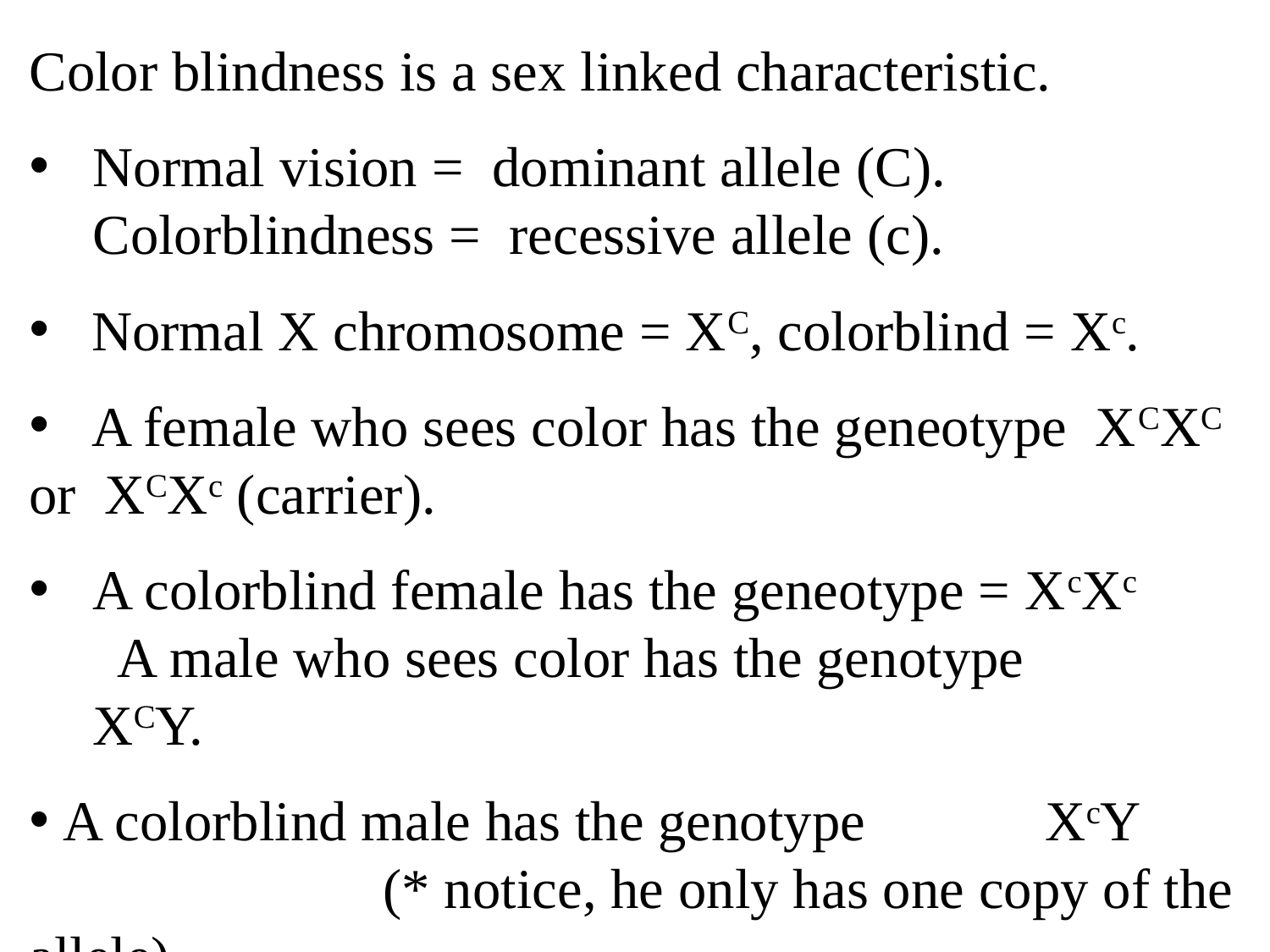

Color blindness is a sex linked characteristic.
Normal vision =  dominant allele (C). Colorblindness =  recessive allele (c).
   Normal X chromosome = XC, colorblind = Xc.
   A female who sees color has the geneotype  XCXC or  XCXc (carrier).
A colorblind female has the geneotype = XcXc                  A male who sees color has the genotype 	       XCY.
 A colorblind male has the genotype		XcY                                  (* notice, he only has one copy of the allele).